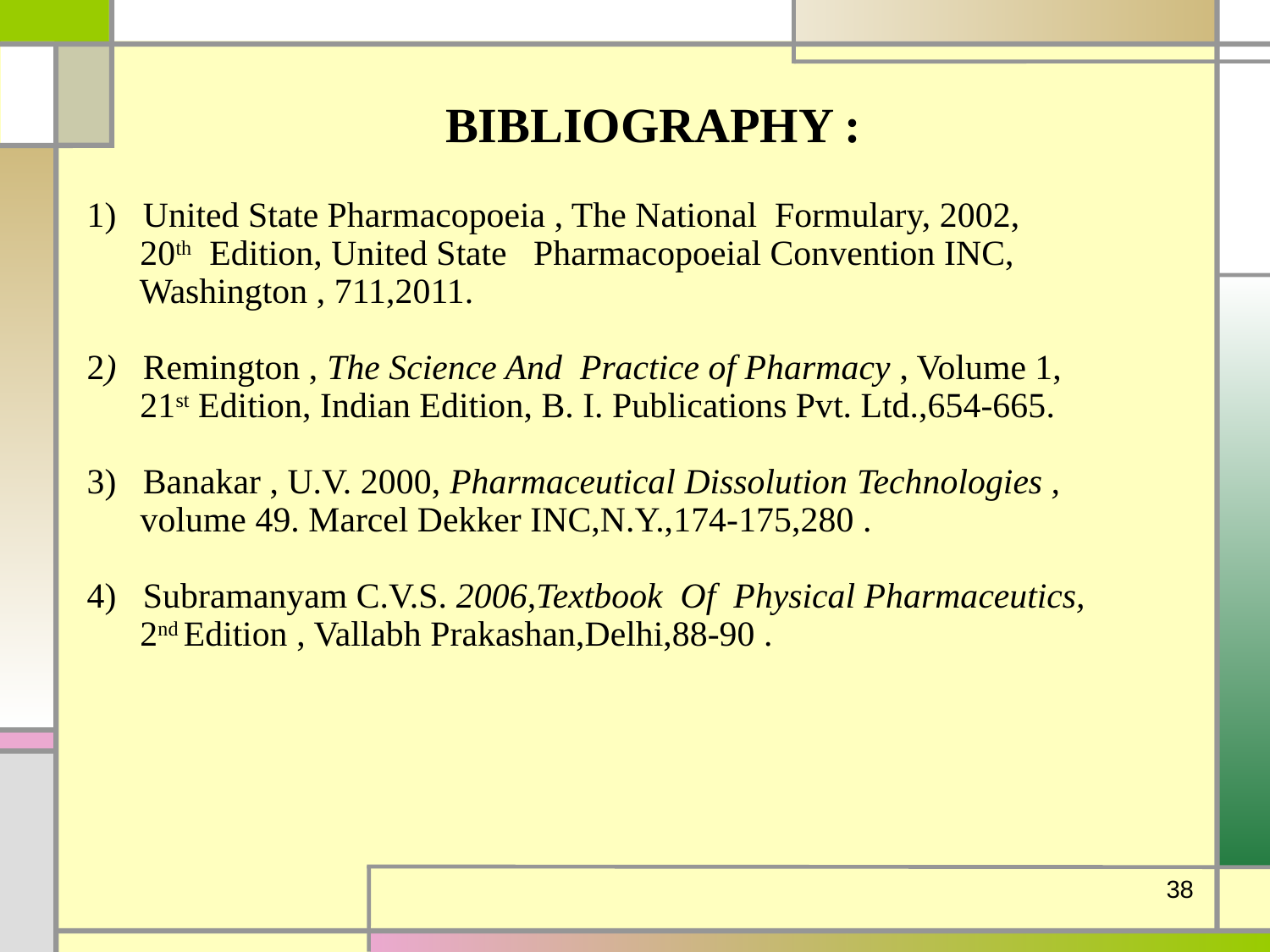

BIBLIOGRAPHY :
# 1)   United State Pharmacopoeia , The National  Formulary, 2002, 20th  Edition, United State   Pharmacopoeial Convention INC, Washington , 711,2011. 2)   Remington , The Science And  Practice of Pharmacy , Volume 1, 21st Edition, Indian Edition, B. I. Publications Pvt. Ltd.,654-665. 3)   Banakar , U.V. 2000, Pharmaceutical Dissolution Technologies , volume 49. Marcel Dekker INC,N.Y.,174-175,280 . 4)   Subramanyam C.V.S. 2006,Textbook  Of  Physical Pharmaceutics, 2nd Edition , Vallabh Prakashan,Delhi,88-90 .
38